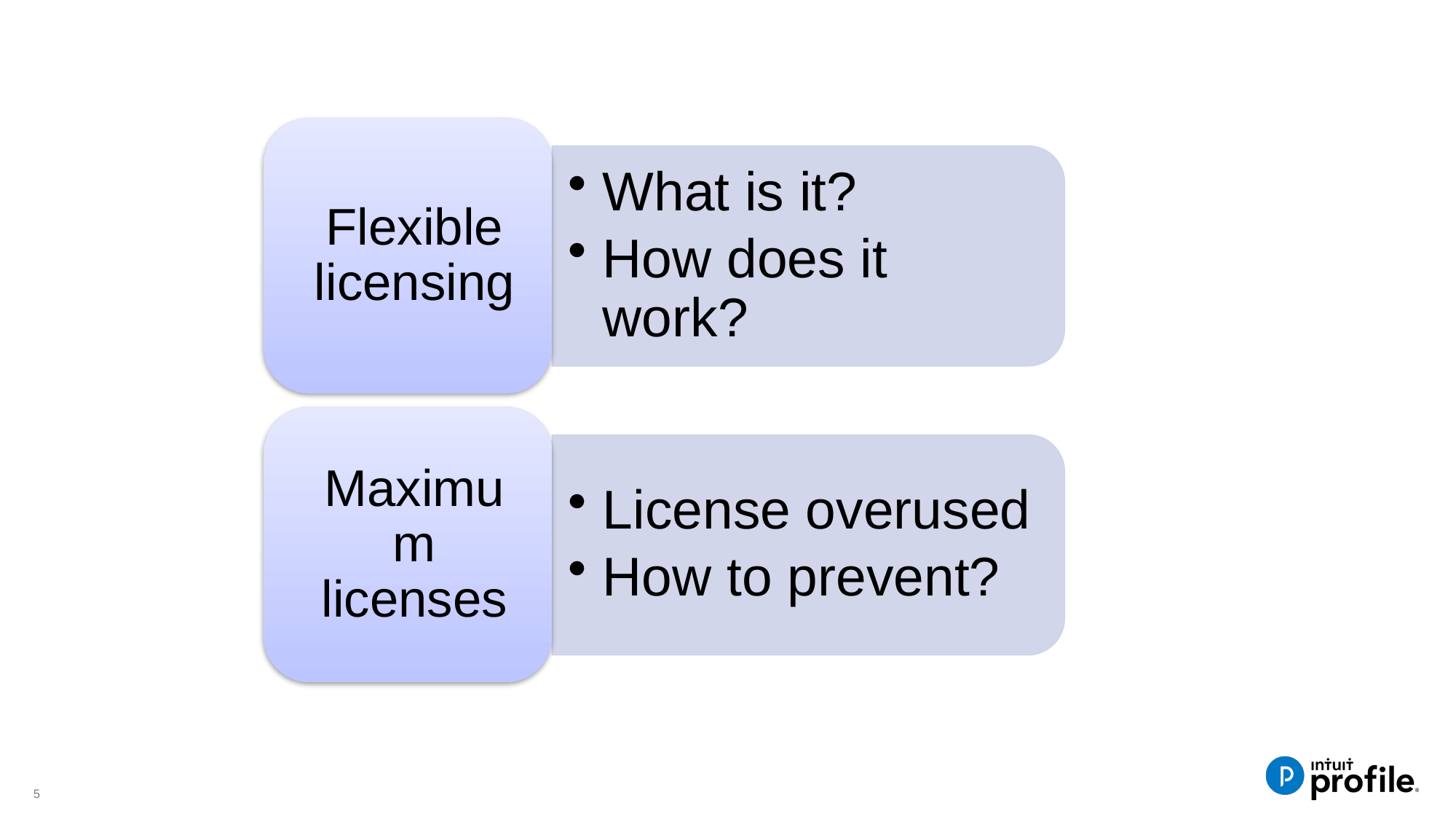

What is it?
How does it work?
Flexible licensing
License overused
How to prevent?
Maximum licenses